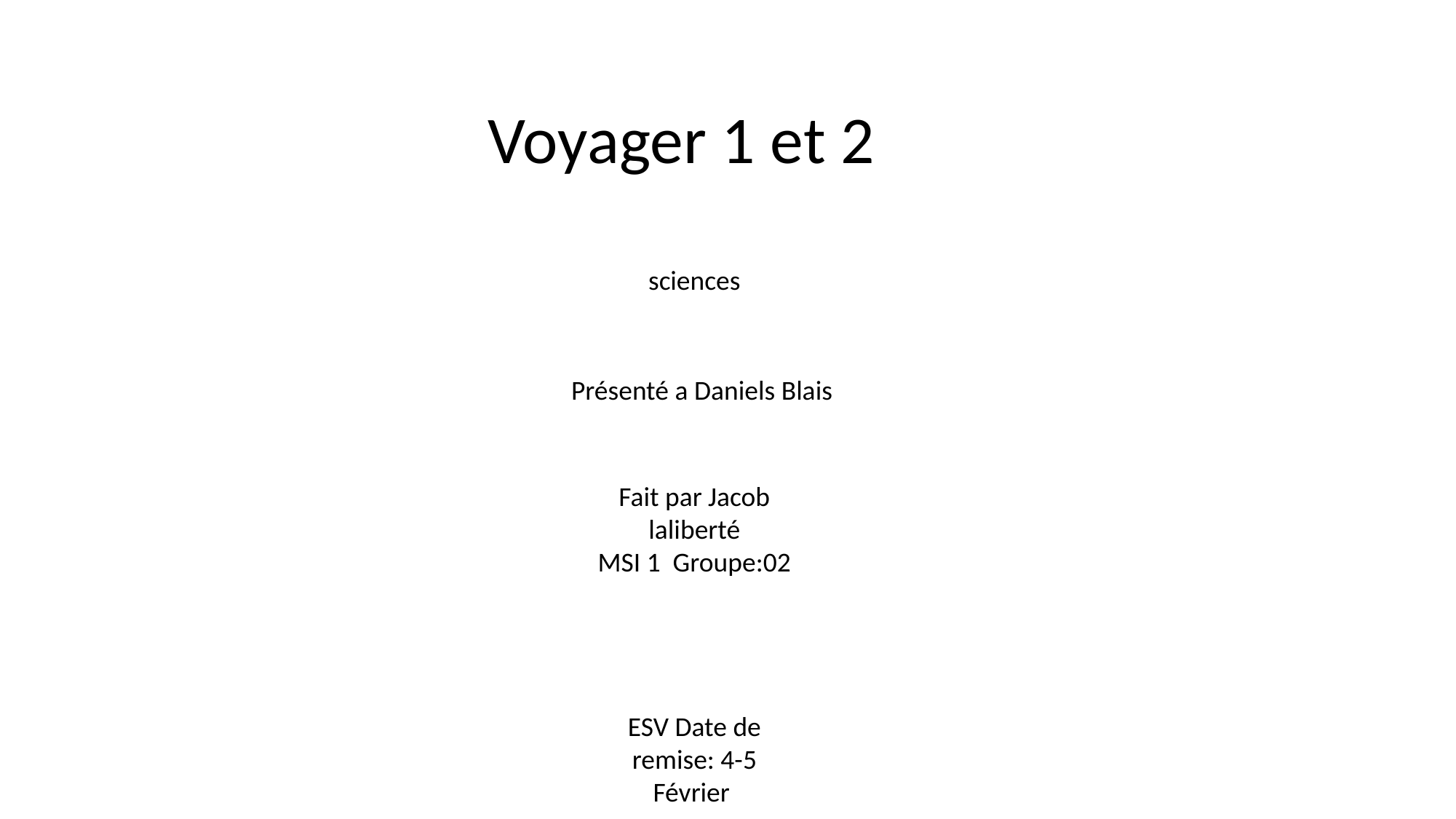

Voyager 1 et 2
sciences
Présenté a Daniels Blais
Fait par Jacob laliberté
MSI 1  Groupe:02
ESV Date de remise: 4-5 Février